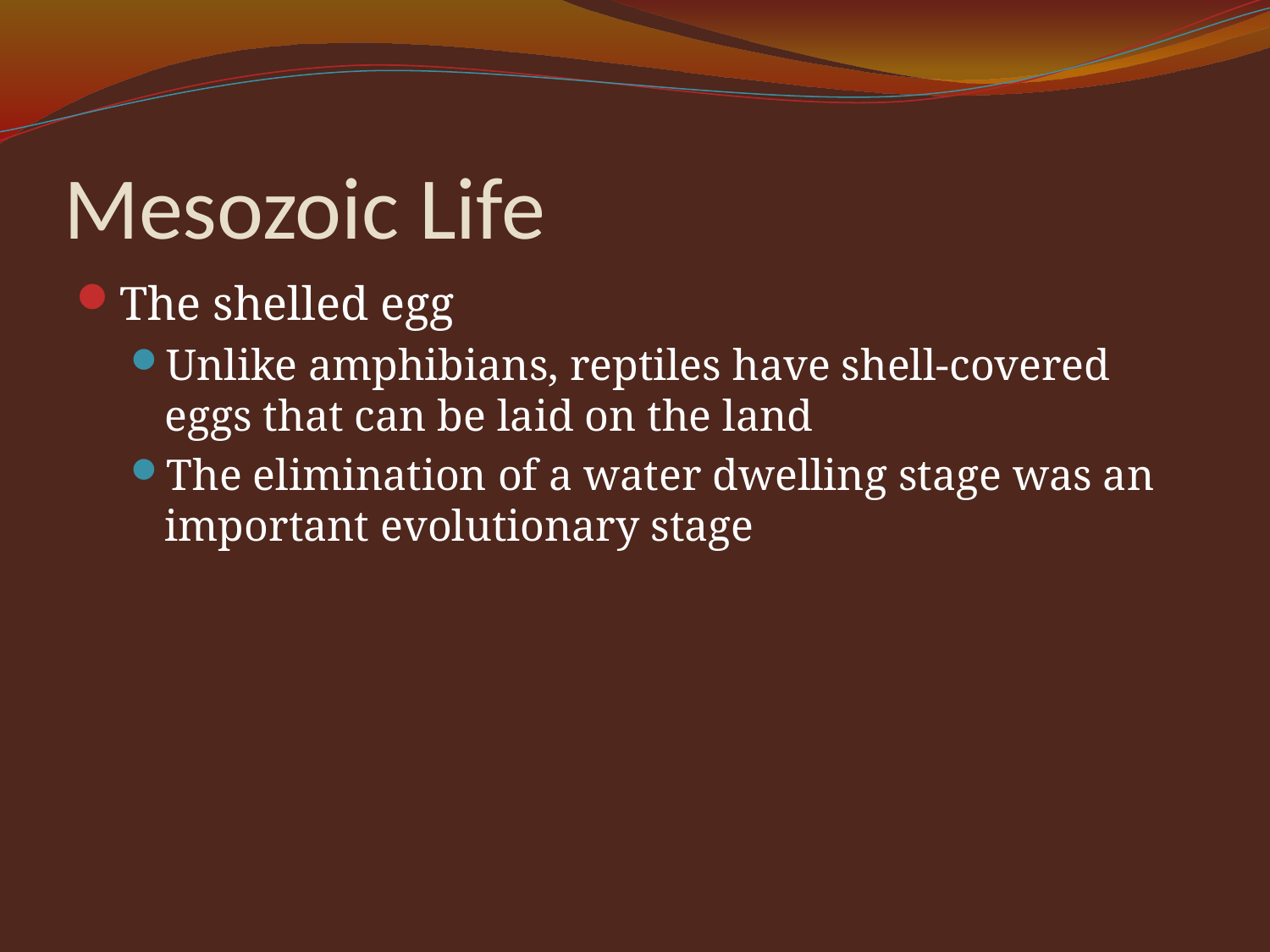

# Mesozoic Life
The shelled egg
Unlike amphibians, reptiles have shell-covered eggs that can be laid on the land
The elimination of a water dwelling stage was an important evolutionary stage